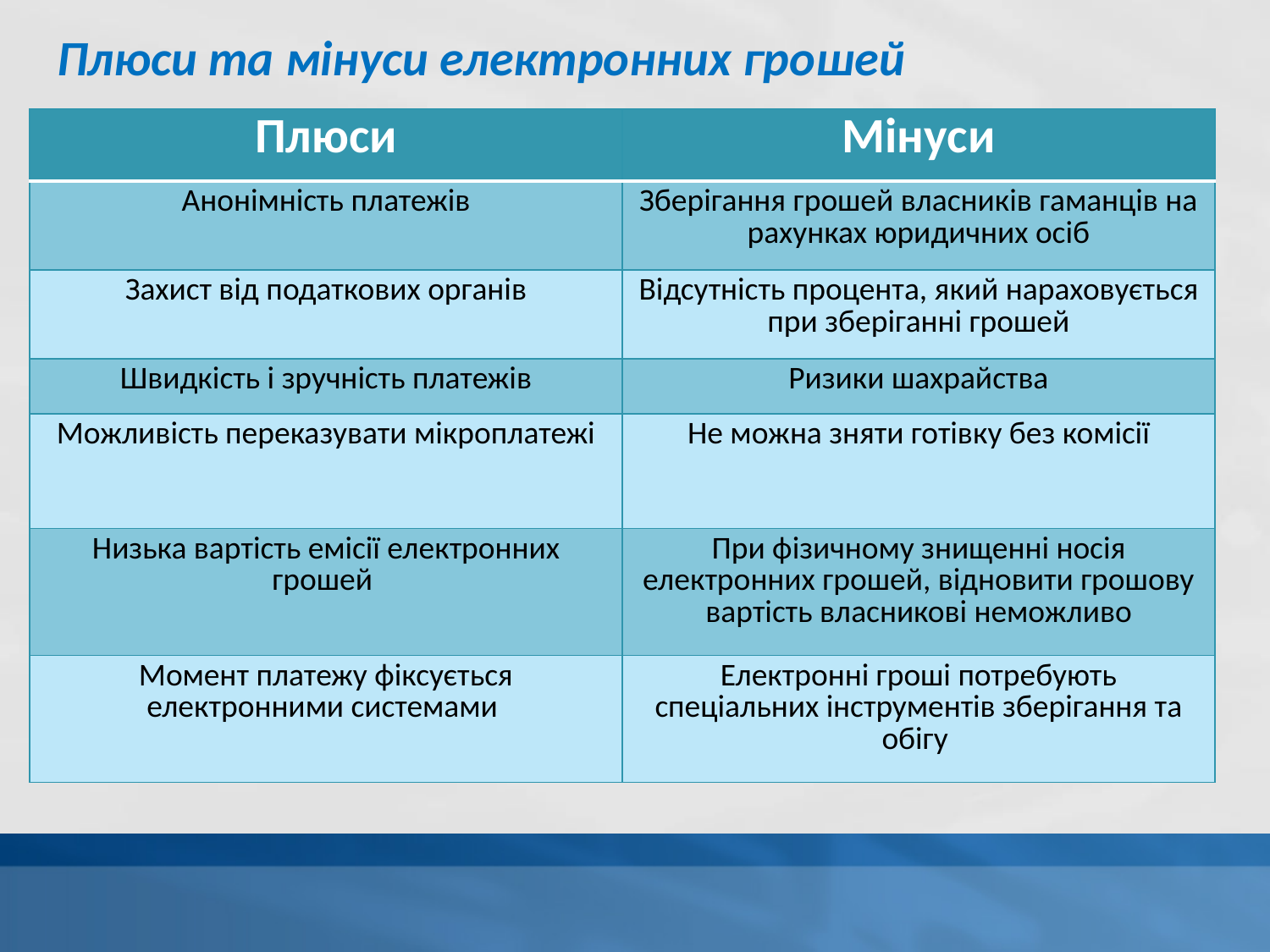

Плюси та мінуси електронних грошей
| Плюси | Мінуси |
| --- | --- |
| Анонімність платежів | Зберігання грошей власників гаманців на рахунках юридичних осіб |
| Захист від податкових органів | Відсутність процента, який нараховується при зберіганні грошей |
| Швидкість і зручність платежів | Ризики шахрайства |
| Можливість переказувати мікроплатежі | Не можна зняти готівку без комісії |
| Низька вартість емісії електронних грошей | При фізичному знищенні носія електронних грошей, відновити грошову вартість власникові неможливо |
| Момент платежу фіксується електронними системами | Електронні гроші потребують спеціальних інструментів зберігання та обігу |